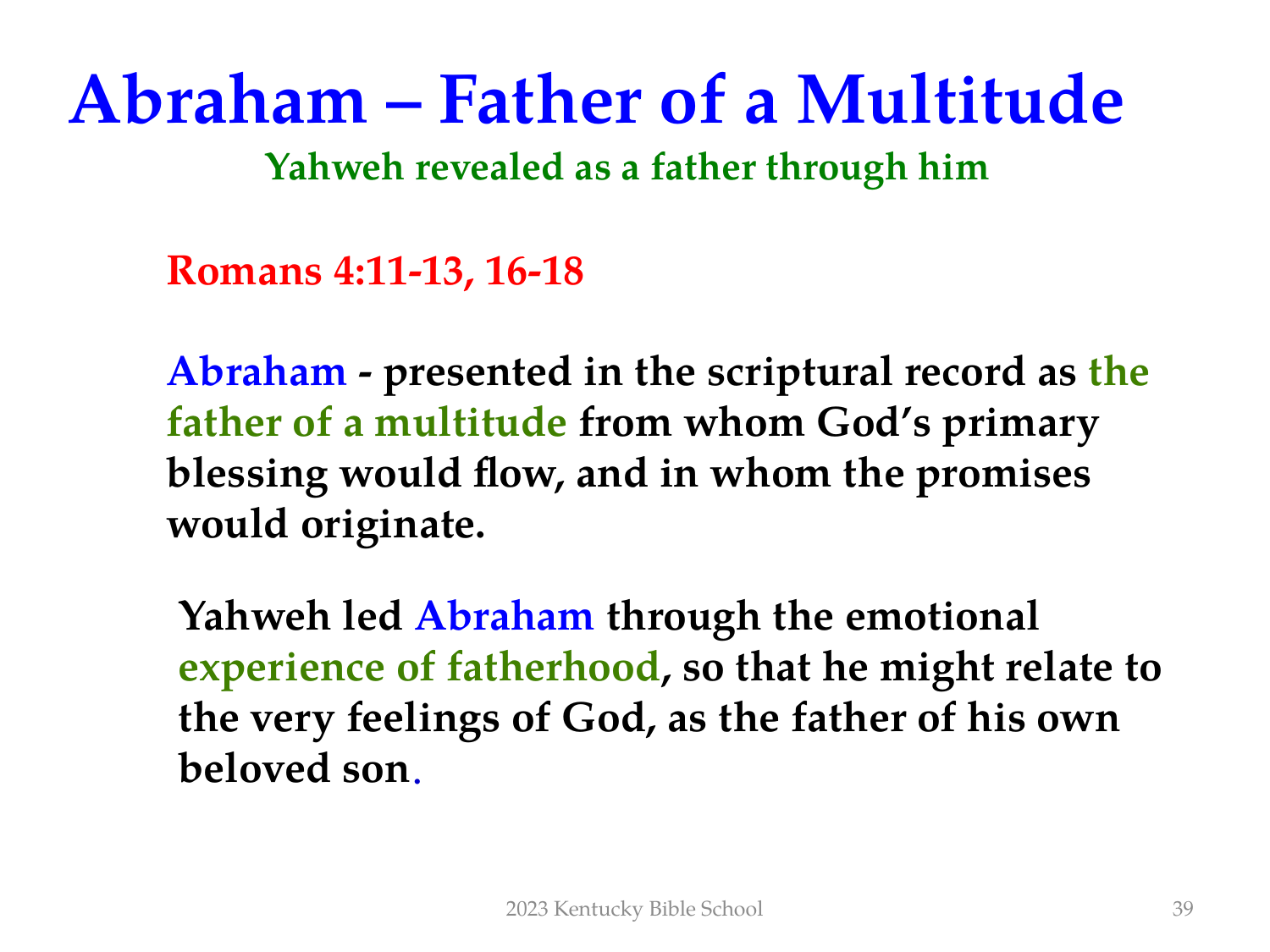

Abraham – Father of a Multitude
Yahweh revealed as a father through him
Romans 4:11-13, 16-18
Abraham - presented in the scriptural record as the father of a multitude from whom God’s primary blessing would flow, and in whom the promises would originate.
Yahweh led Abraham through the emotional
experience of fatherhood, so that he might relate to
the very feelings of God, as the father of his own
beloved son.
2023 Kentucky Bible School
39